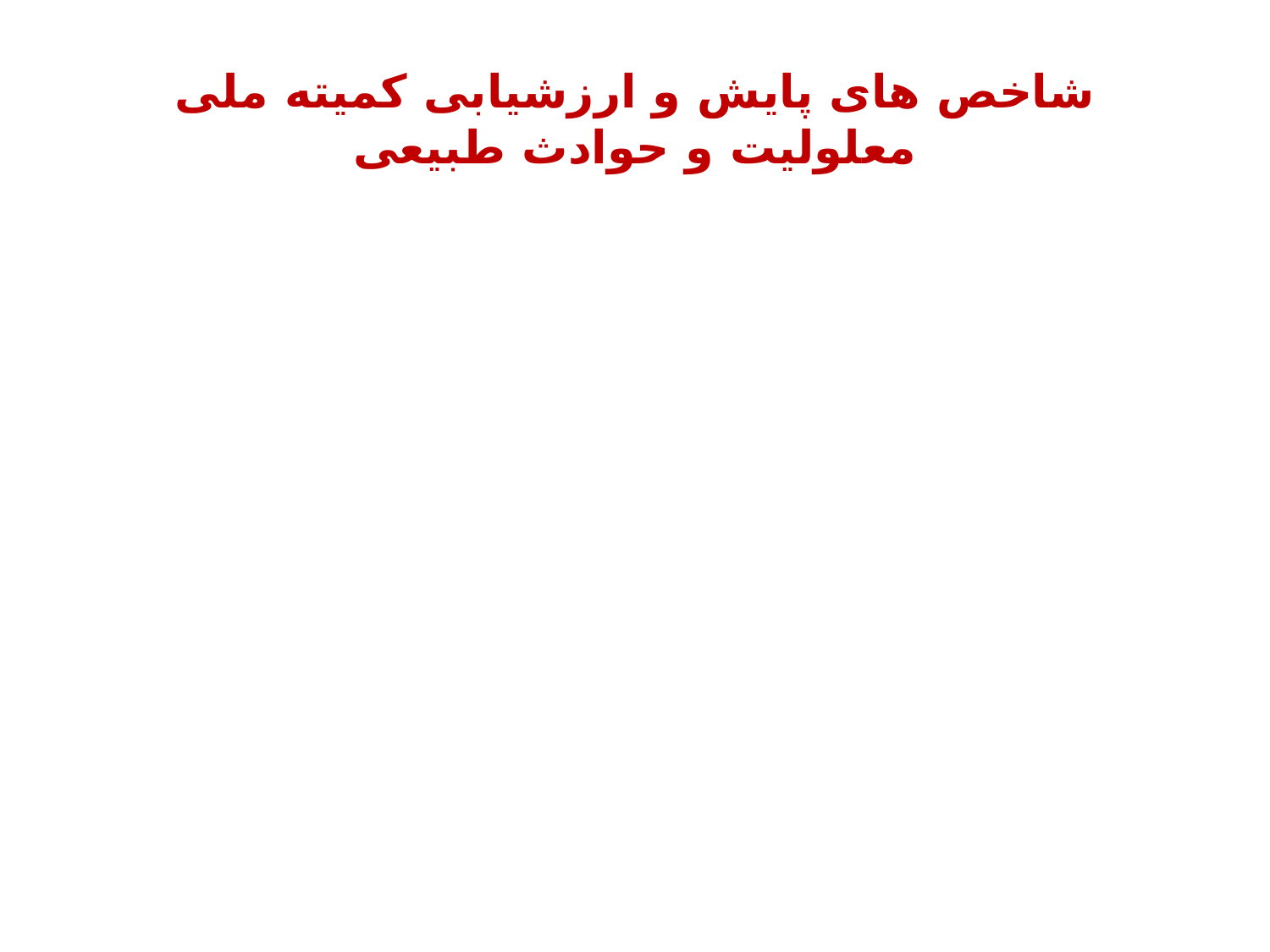

# شاخص های پایش و ارزشیابی کمیته ملی معلولیت و حوادث طبیعی